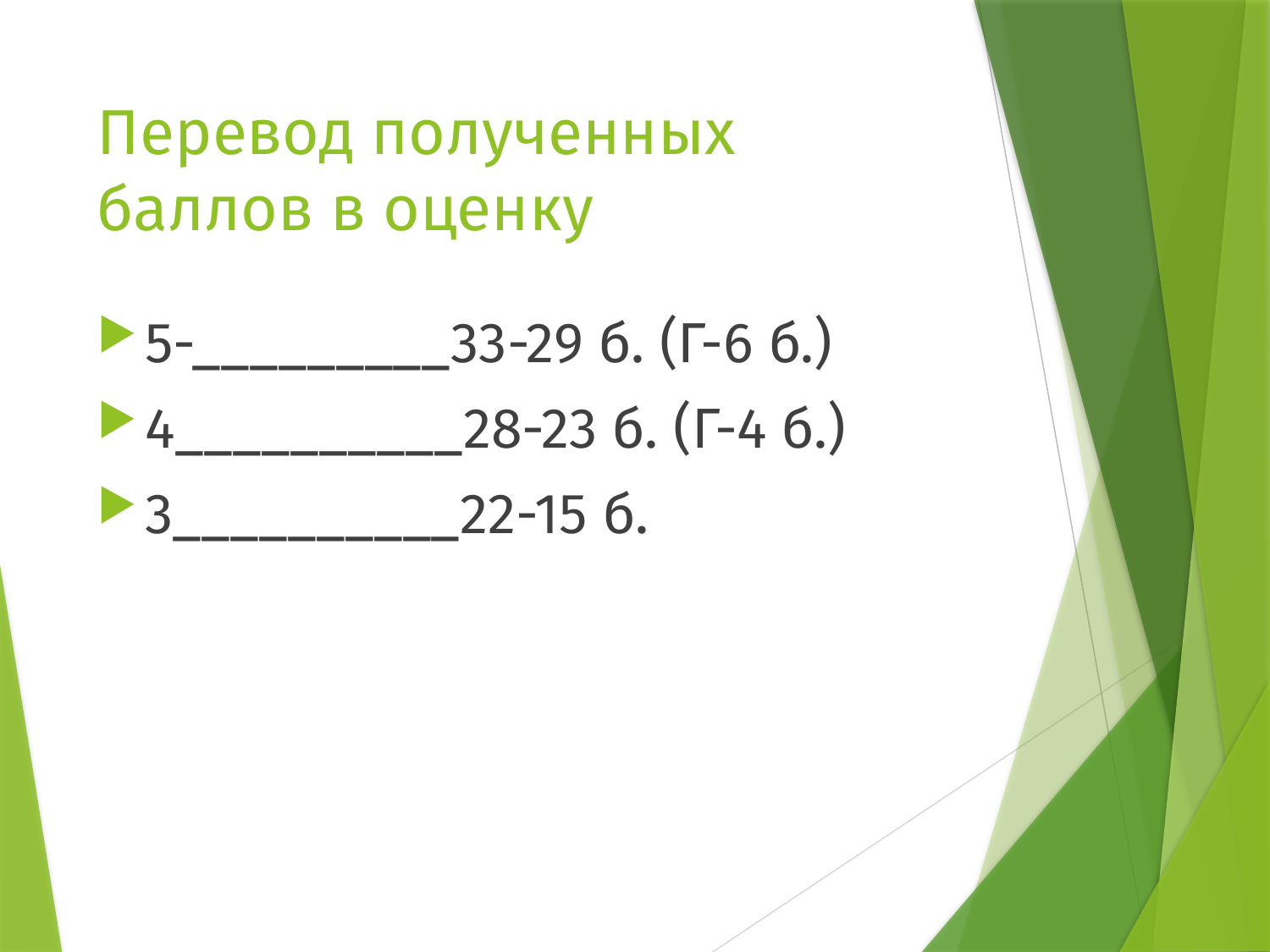

# Перевод полученных баллов в оценку
5-_________33-29 б. (Г-6 б.)
4__________28-23 б. (Г-4 б.)
3__________22-15 б.